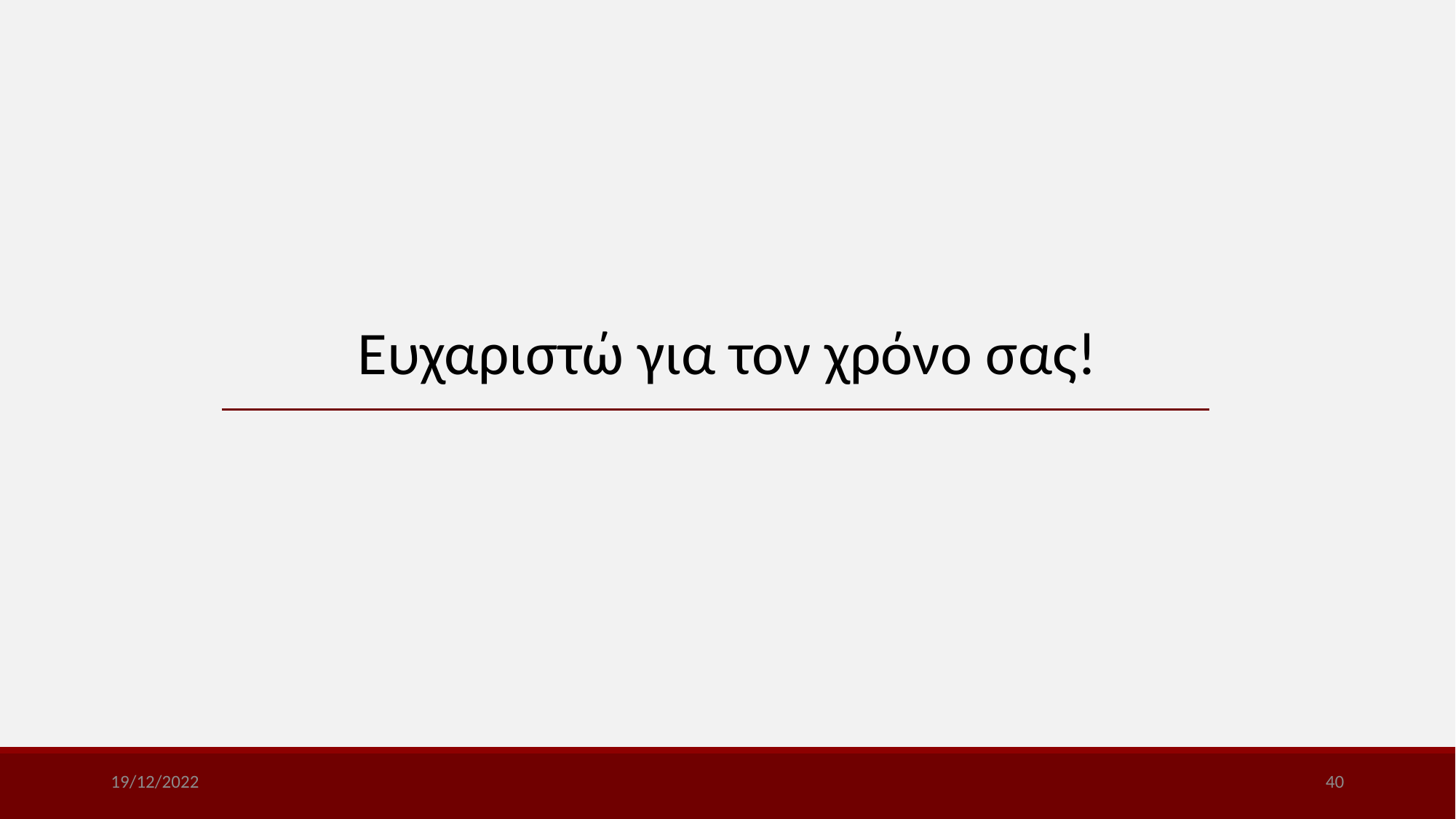

Ευχαριστώ για τον χρόνο σας!

19/12/2022
40